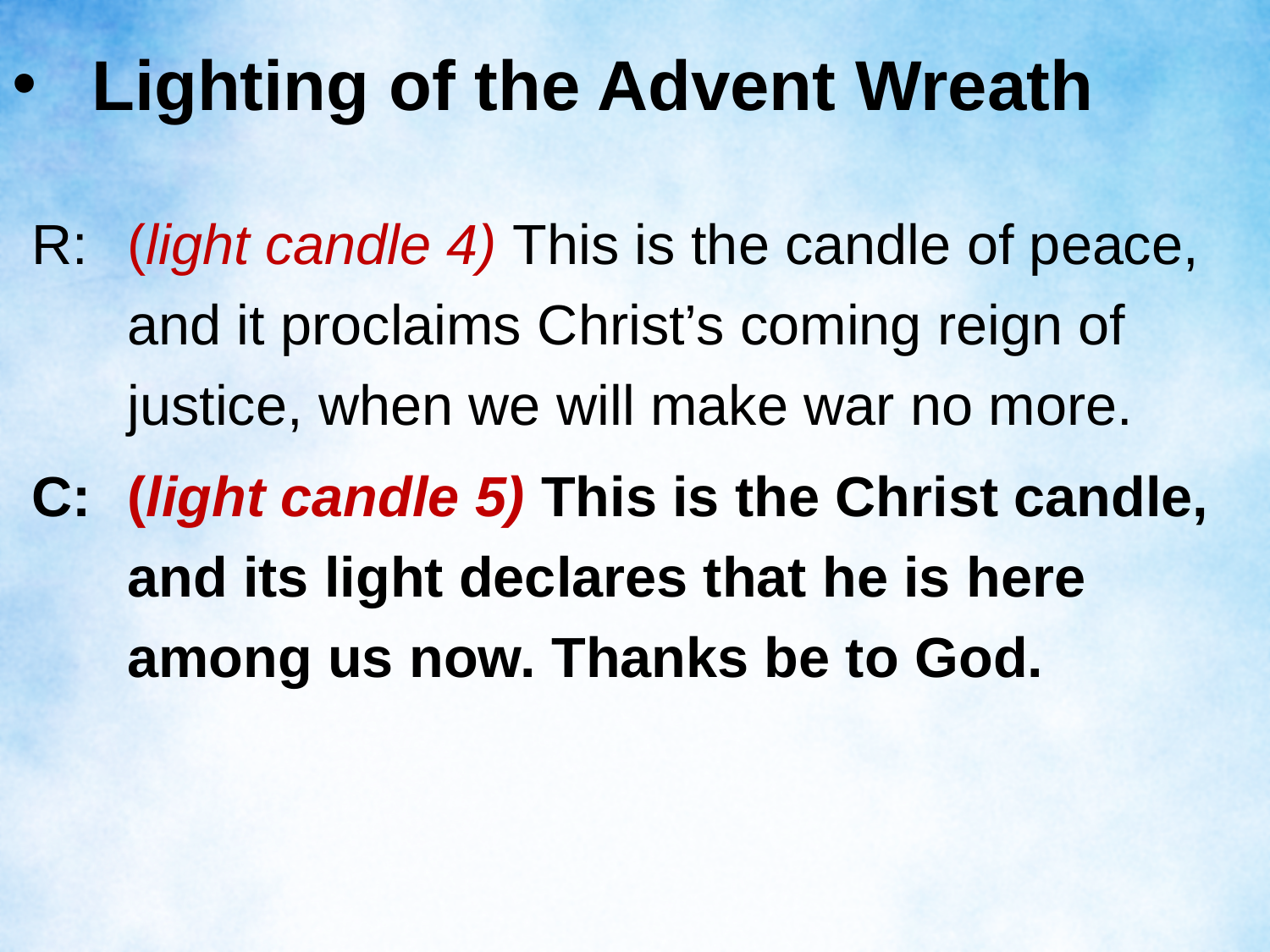

Lighting of the Advent Wreath
R:	(light candle 4) This is the candle of peace, and it proclaims Christ’s coming reign of justice, when we will make war no more.
C:	(light candle 5) This is the Christ candle, and its light declares that he is here among us now. Thanks be to God.